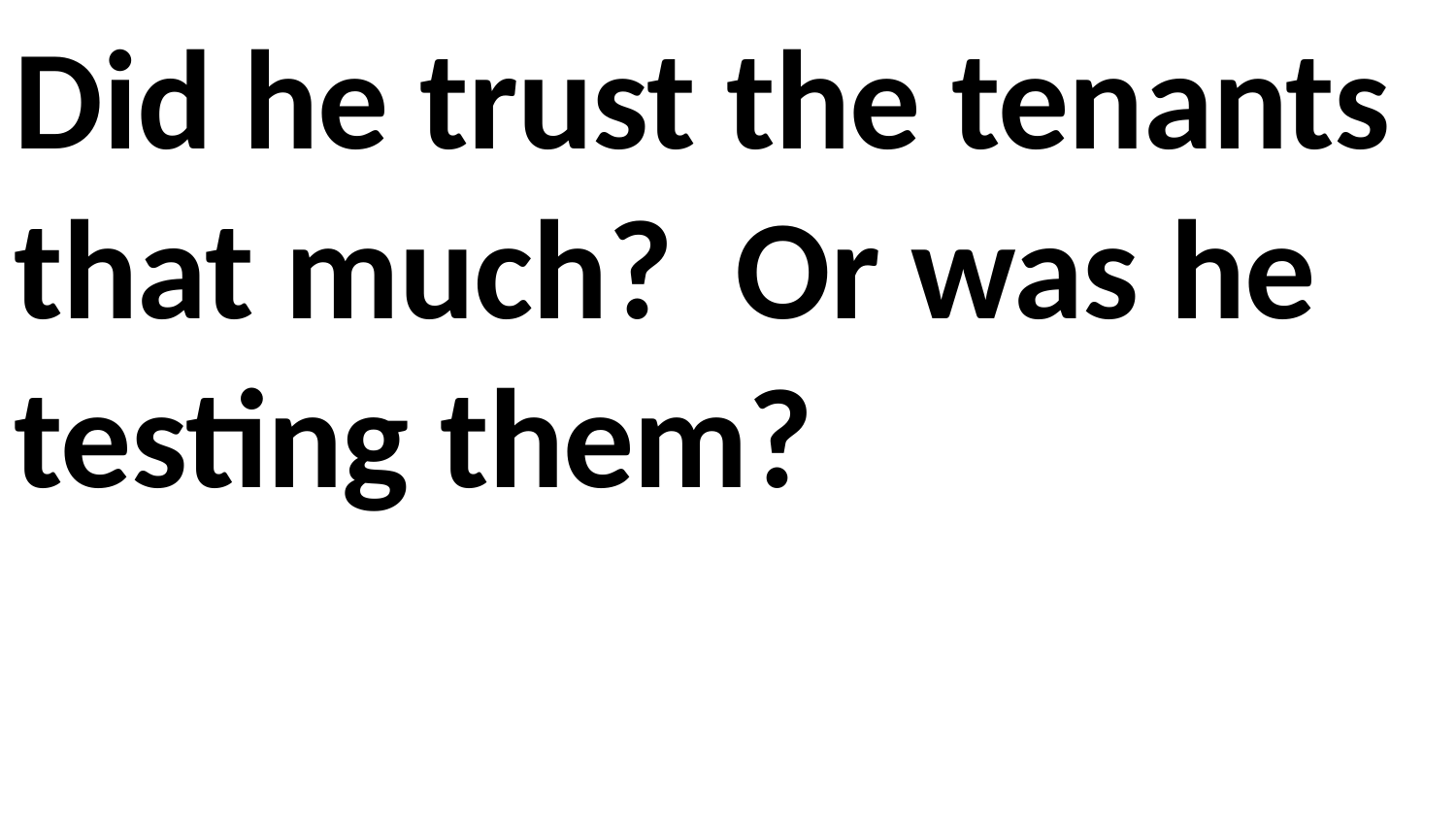

Did he trust the tenants that much?  Or was he testing them?